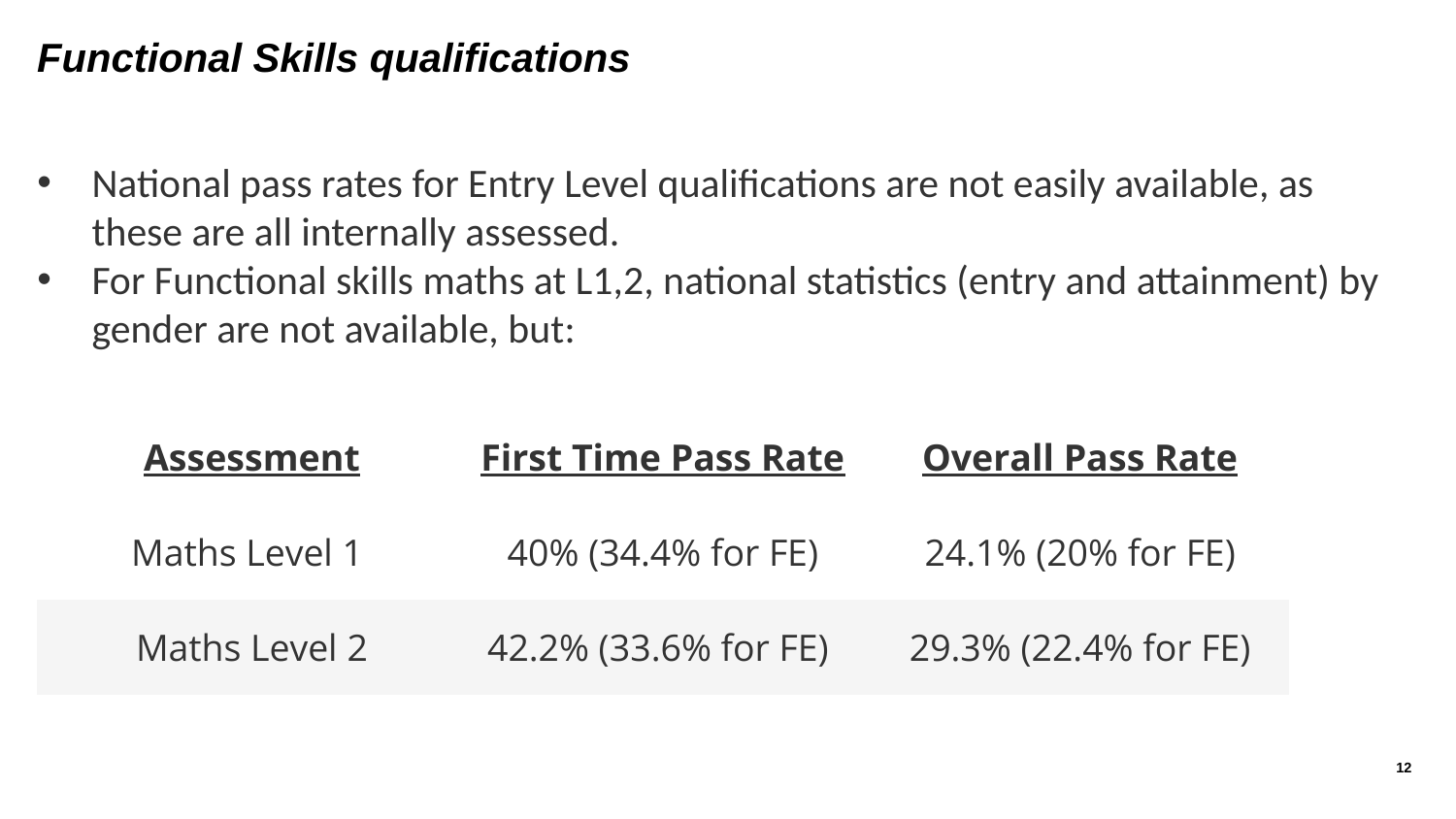

# Functional Skills qualifications
National pass rates for Entry Level qualifications are not easily available, as these are all internally assessed.
For Functional skills maths at L1,2, national statistics (entry and attainment) by gender are not available, but:

| Assessment | First Time Pass Rate | Overall Pass Rate |
| --- | --- | --- |
| Maths Level 1 | 40% (34.4% for FE) | 24.1% (20% for FE) |
| Maths Level 2 | 42.2% (33.6% for FE) | 29.3% (22.4% for FE) |

12